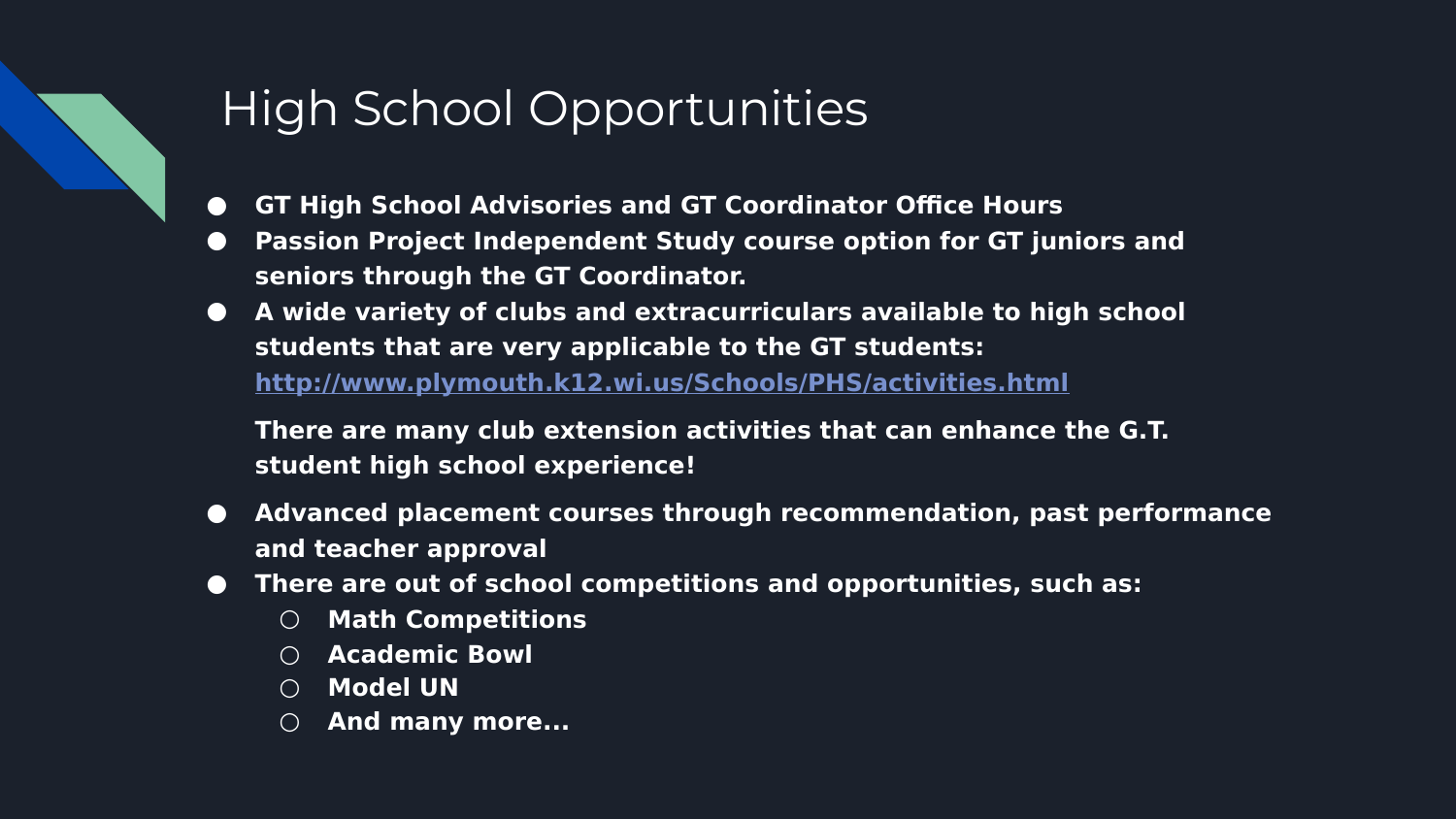

# High School Opportunities
GT High School Advisories and GT Coordinator Office Hours
Passion Project Independent Study course option for GT juniors and seniors through the GT Coordinator.
A wide variety of clubs and extracurriculars available to high school students that are very applicable to the GT students: http://www.plymouth.k12.wi.us/Schools/PHS/activities.html
There are many club extension activities that can enhance the G.T. student high school experience!
Advanced placement courses through recommendation, past performance and teacher approval
There are out of school competitions and opportunities, such as:
Math Competitions
Academic Bowl
Model UN
And many more...